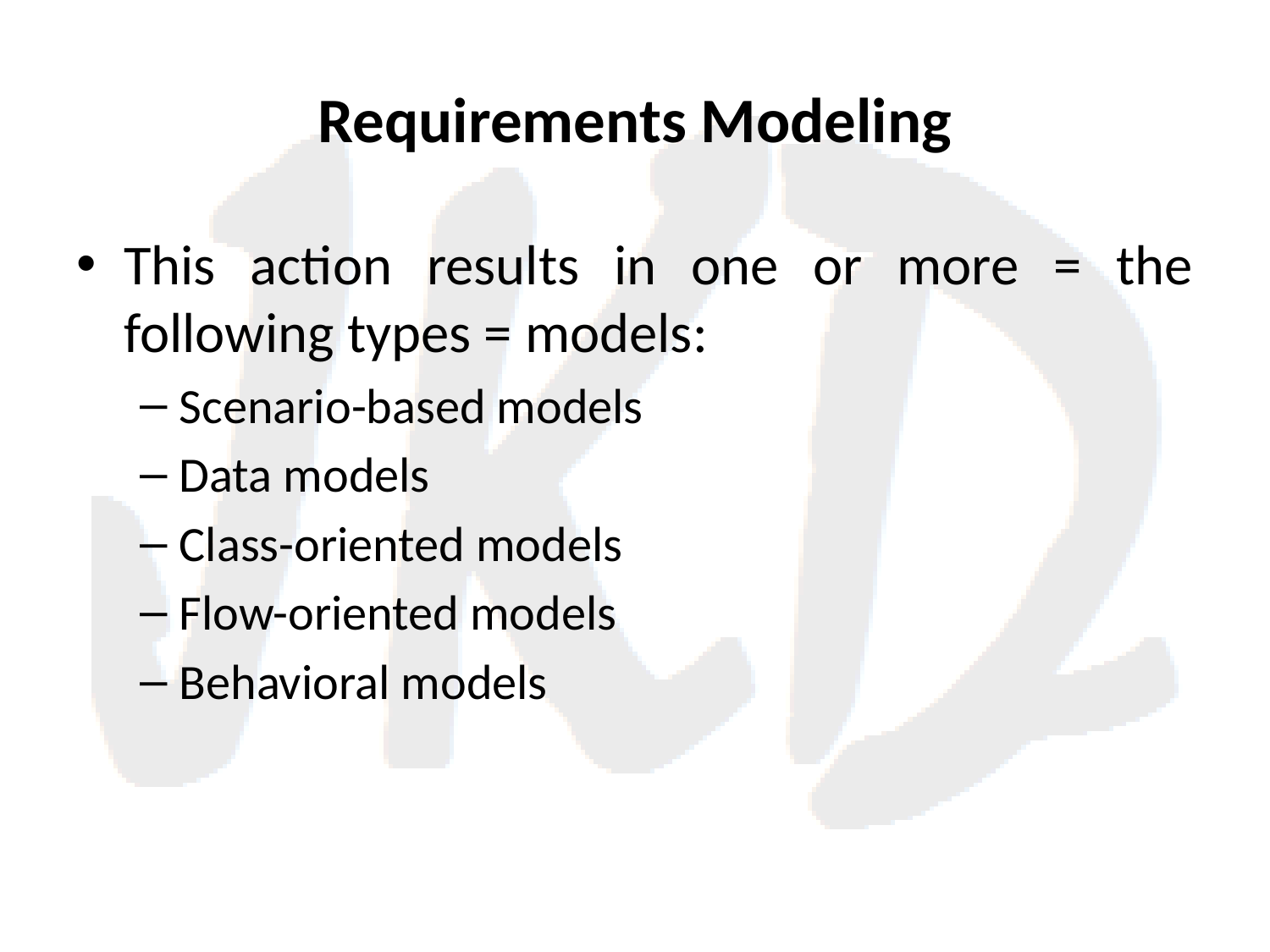

# Requirements Modeling
This action results in one or more = the following types = models:
Scenario-based models
Data models
Class-oriented models
Flow-oriented models
Behavioral models